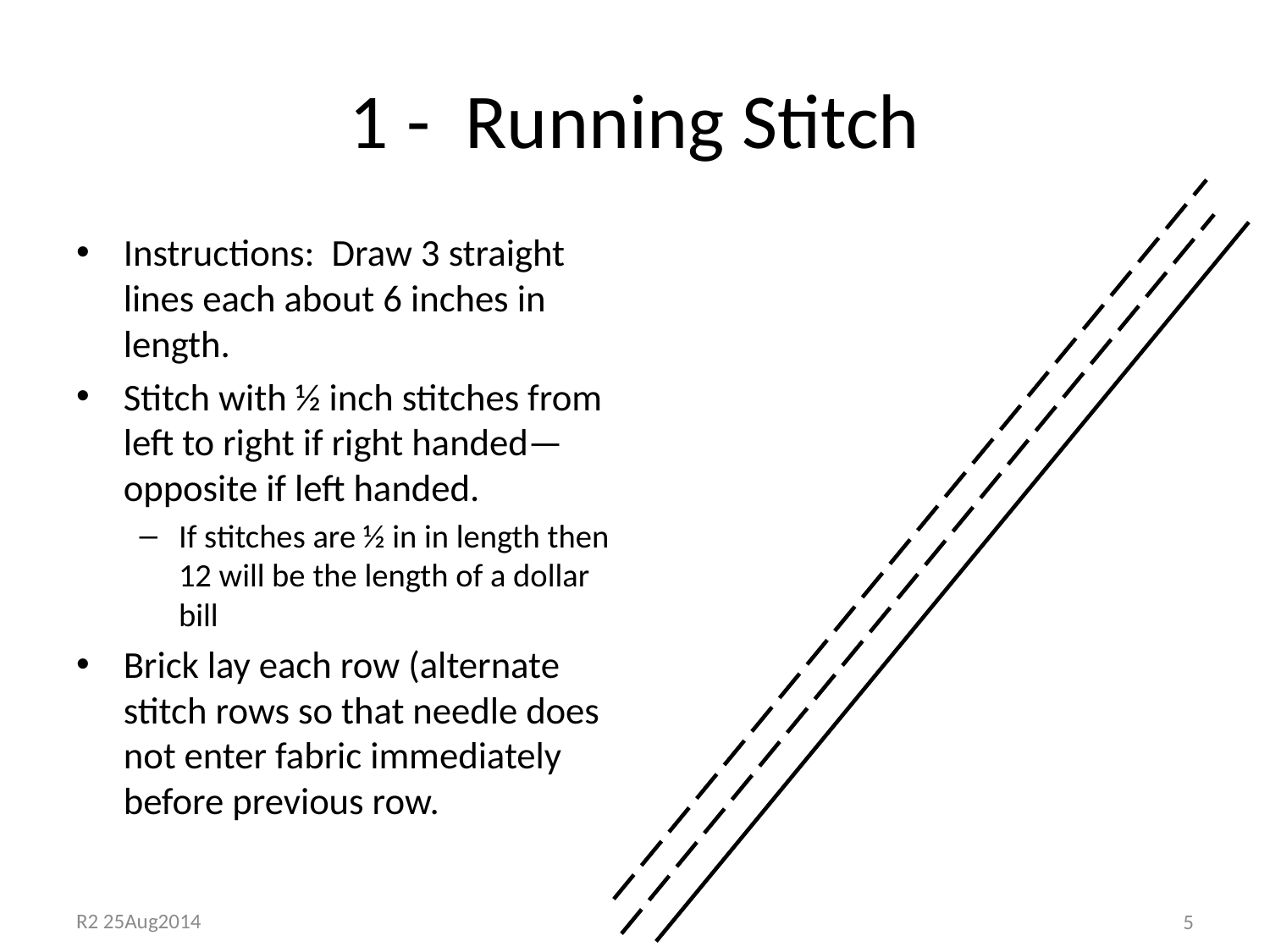

# 1 -  Running Stitch
Instructions:  Draw 3 straight lines each about 6 inches in length.
Stitch with ½ inch stitches from left to right if right handed—opposite if left handed.
If stitches are ½ in in length then 12 will be the length of a dollar bill
Brick lay each row (alternate stitch rows so that needle does not enter fabric immediately before previous row.
5
R2 25Aug2014